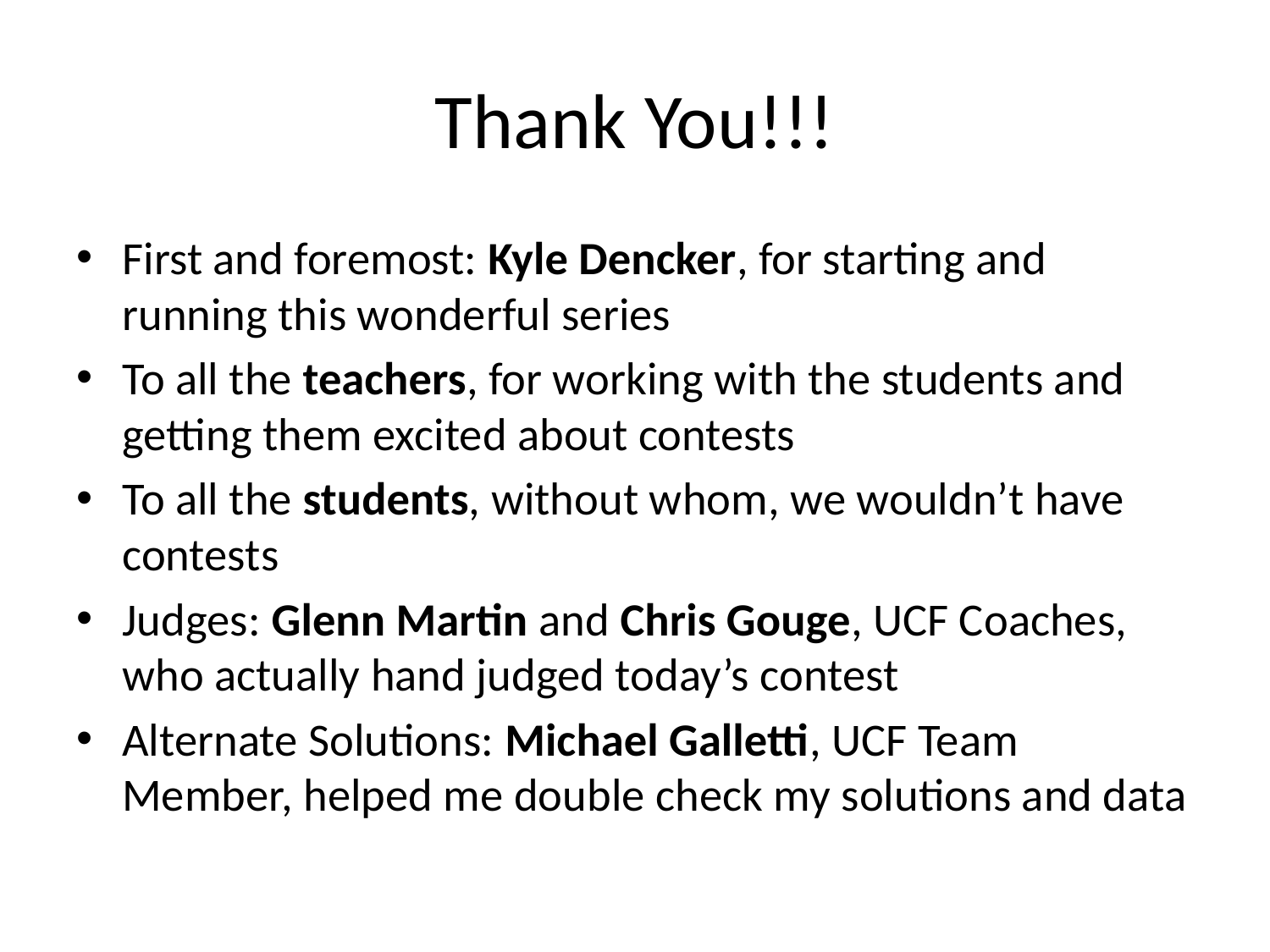

# Thank You!!!
First and foremost: Kyle Dencker, for starting and running this wonderful series
To all the teachers, for working with the students and getting them excited about contests
To all the students, without whom, we wouldn’t have contests
Judges: Glenn Martin and Chris Gouge, UCF Coaches, who actually hand judged today’s contest
Alternate Solutions: Michael Galletti, UCF Team Member, helped me double check my solutions and data